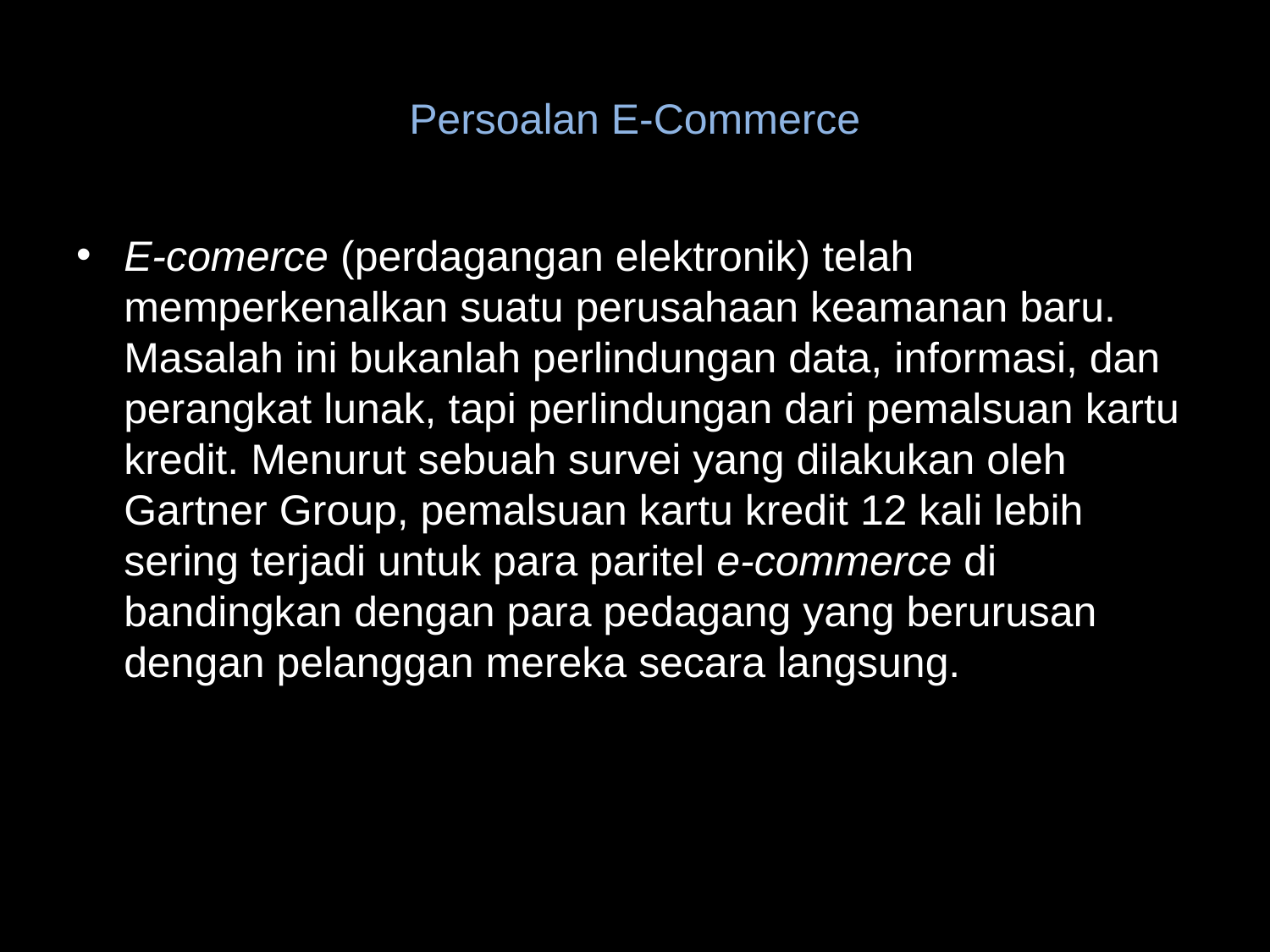

# Persoalan E-Commerce
E-comerce (perdagangan elektronik) telah memperkenalkan suatu perusahaan keamanan baru. Masalah ini bukanlah perlindungan data, informasi, dan perangkat lunak, tapi perlindungan dari pemalsuan kartu kredit. Menurut sebuah survei yang dilakukan oleh Gartner Group, pemalsuan kartu kredit 12 kali lebih sering terjadi untuk para paritel e-commerce di bandingkan dengan para pedagang yang berurusan dengan pelanggan mereka secara langsung.